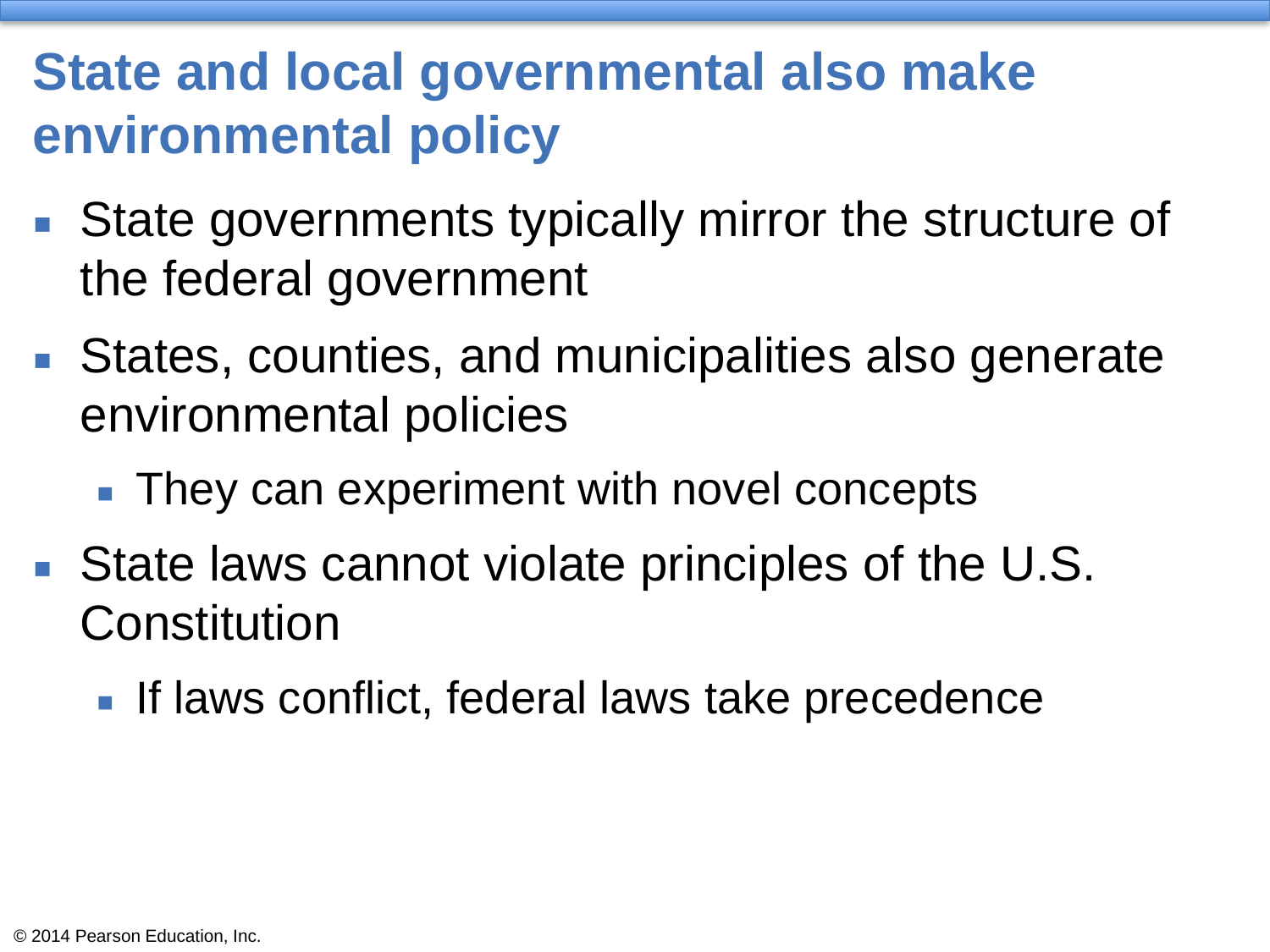

# State and local governmental also make environmental policy
State governments typically mirror the structure of the federal government
States, counties, and municipalities also generate environmental policies
They can experiment with novel concepts
State laws cannot violate principles of the U.S.  Constitution
If laws conflict, federal laws take precedence